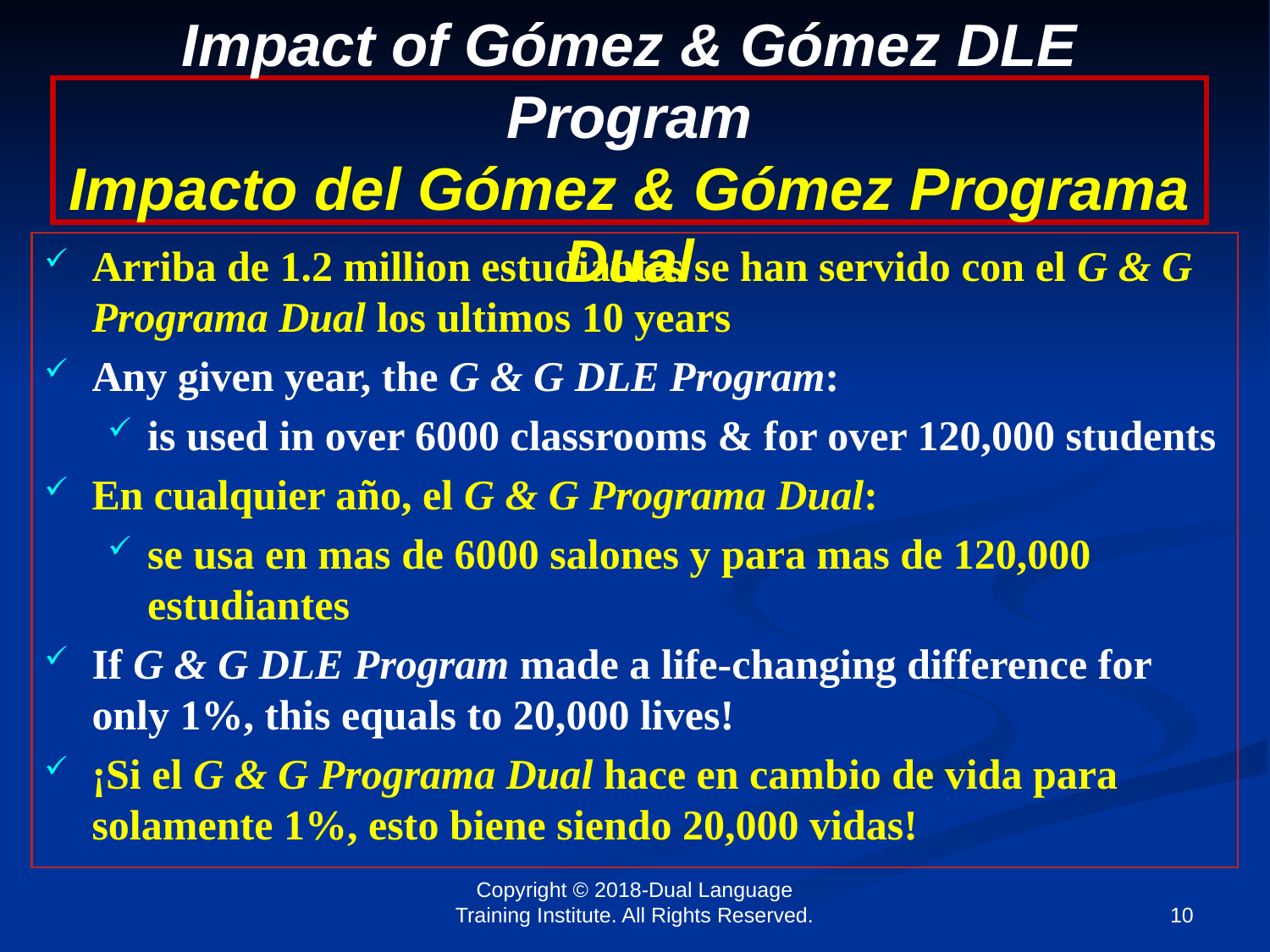

Impact of Gómez & Gómez DLE Program
Impacto del Gómez & Gómez Programa Dual
Arriba de 1.2 million estudiantes se han servido con el G & G Programa Dual los ultimos 10 years
Any given year, the G & G DLE Program:
is used in over 6000 classrooms & for over 120,000 students
En cualquier año, el G & G Programa Dual:
se usa en mas de 6000 salones y para mas de 120,000 estudiantes
If G & G DLE Program made a life-changing difference for only 1%, this equals to 20,000 lives!
¡Si el G & G Programa Dual hace en cambio de vida para solamente 1%, esto biene siendo 20,000 vidas!
Copyright © 2018-Dual Language Training Institute. All Rights Reserved.
10